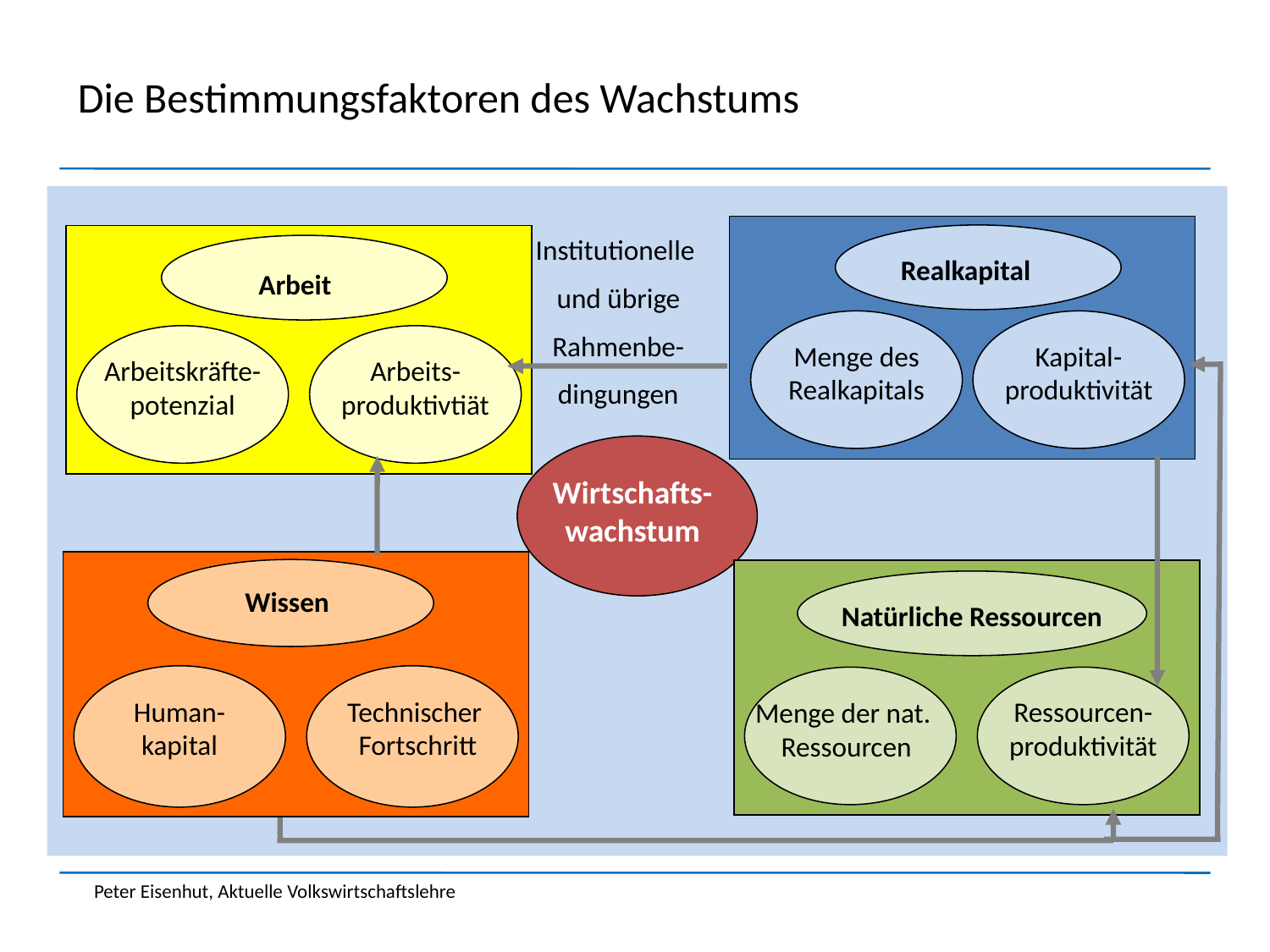

# Die Bestimmungsfaktoren des Wachstums

Realkapital

Menge des
Realkapitals
Kapital-
produktivität

Arbeit

Arbeitskräfte-
potenzial
Arbeits-
produktivtiät
Institutionelle
und übrige
Rahmenbe-
dingungen

Wirtschafts-
wachstum

Wissen

Human-
kapital
Technischer
Fortschritt

Natürliche Ressourcen

Ressourcen-
produktivität
Menge der nat.
Ressourcen

Peter Eisenhut, Aktuelle Volkswirtschaftslehre